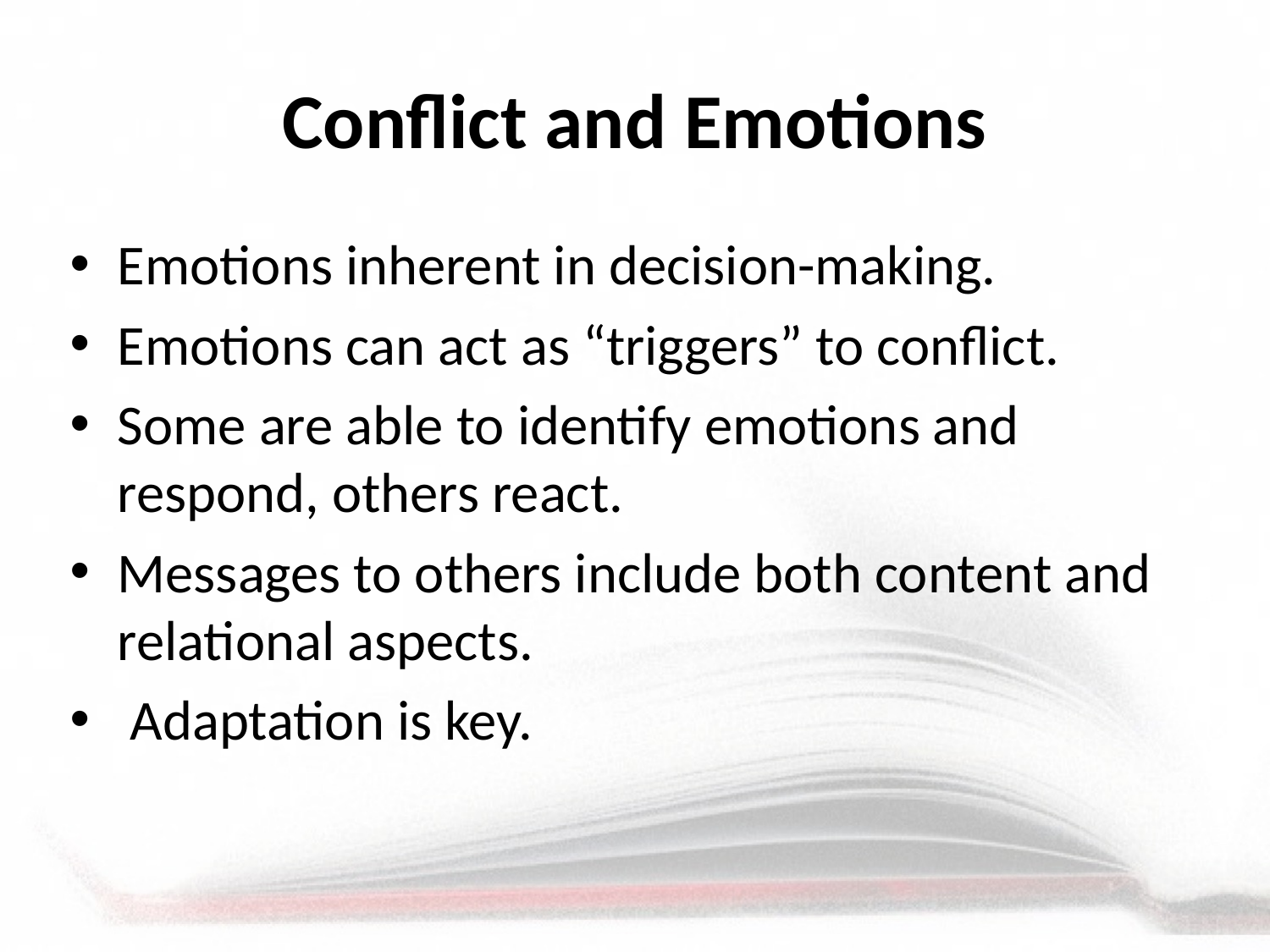

Conflict and Emotions
Emotions inherent in decision-making.
Emotions can act as “triggers” to conflict.
Some are able to identify emotions and respond, others react.
Messages to others include both content and relational aspects.
 Adaptation is key.